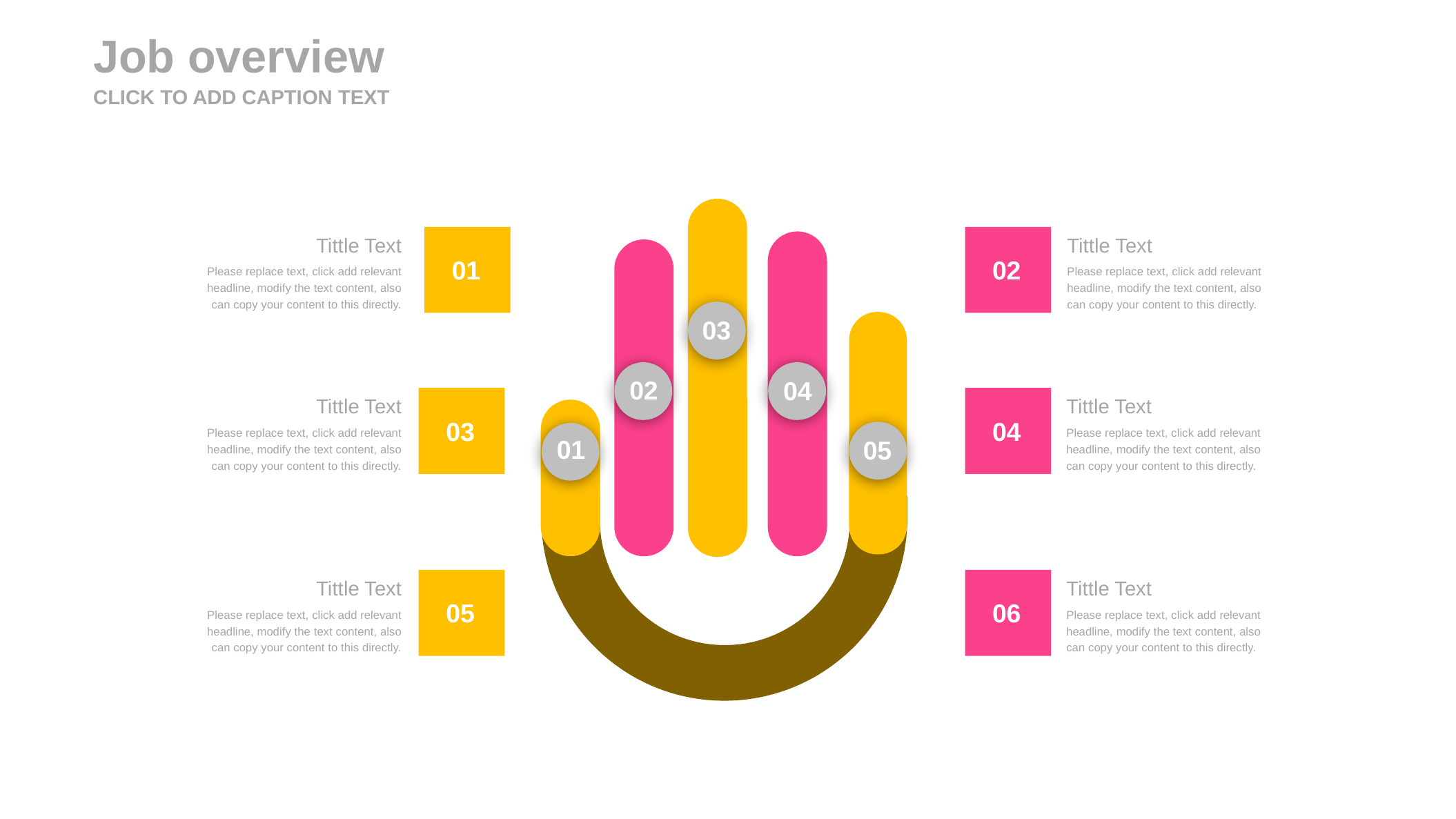

Job overview
CLICK TO ADD CAPTION TEXT

Tittle Text
Tittle Text

01
02

Please replace text, click add relevant headline, modify the text content, also can copy your content to this directly.
Please replace text, click add relevant headline, modify the text content, also can copy your content to this directly.

03

02
04
Tittle Text
Tittle Text

03
04

Please replace text, click add relevant headline, modify the text content, also can copy your content to this directly.
Please replace text, click add relevant headline, modify the text content, also can copy your content to this directly.

01
05

Tittle Text
Tittle Text

05
06
Please replace text, click add relevant headline, modify the text content, also can copy your content to this directly.
Please replace text, click add relevant headline, modify the text content, also can copy your content to this directly.